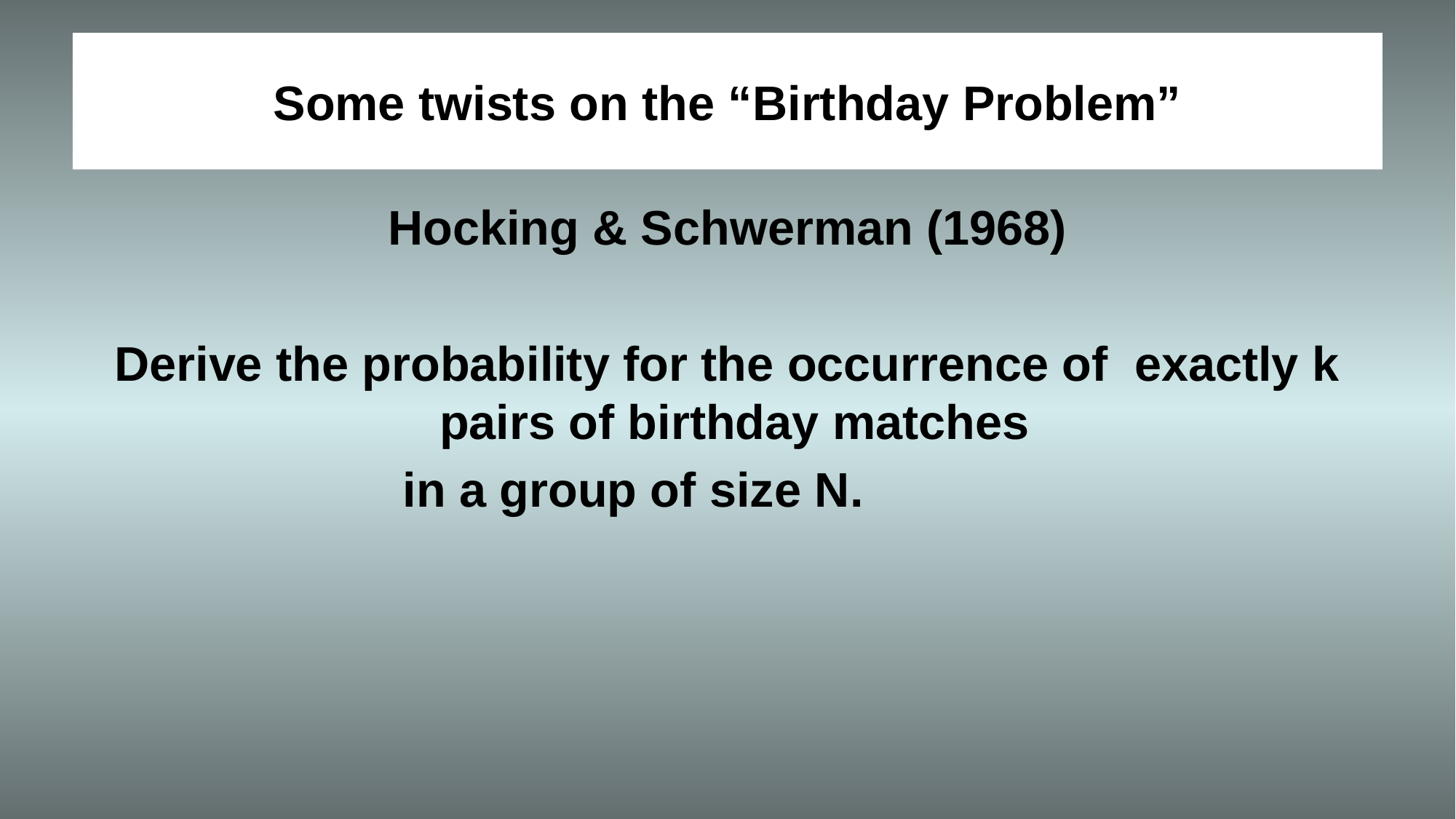

# Some twists on the “Birthday Problem”
Hocking & Schwerman (1968)

Derive the probability for the occurrence of  exactly k pairs of birthday matches
 in a group of size N.